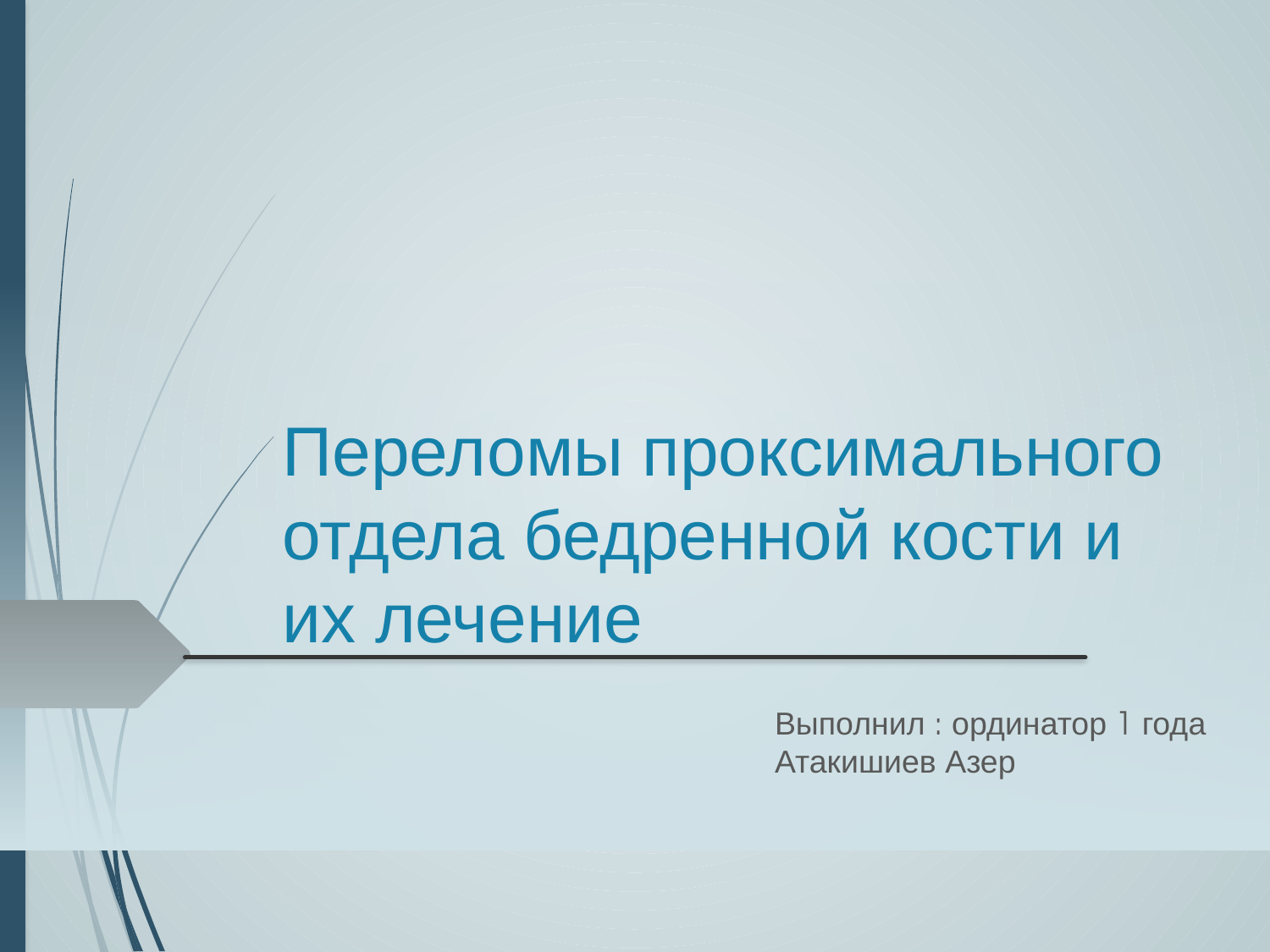

# Переломы проксимального отдела бедренной кости и их лечение
Выполнил : ординатор 1 года Атакишиев Азер